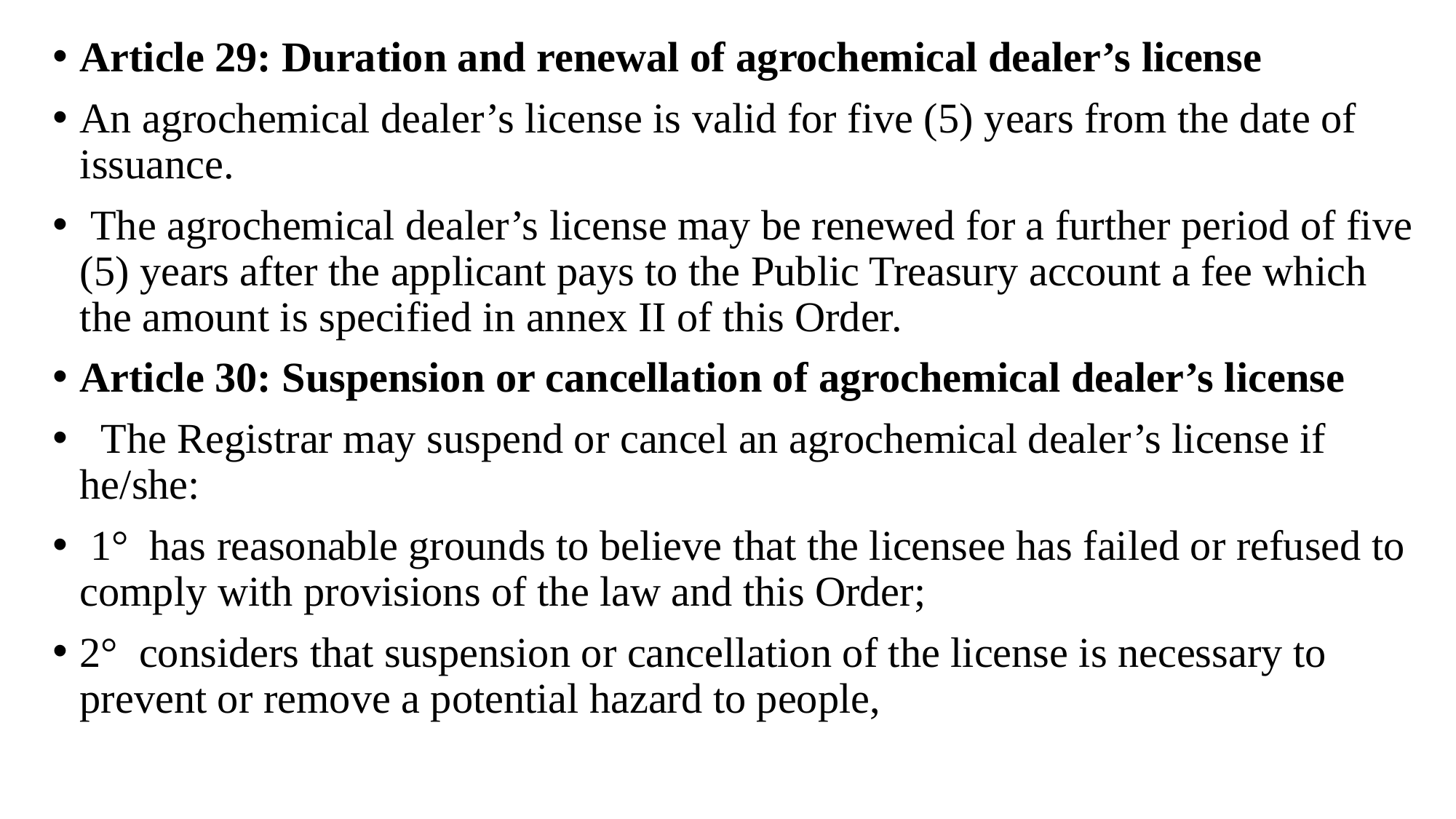

Article 29: Duration and renewal of agrochemical dealer’s license
An agrochemical dealer’s license is valid for five (5) years from the date of issuance.
 The agrochemical dealer’s license may be renewed for a further period of five (5) years after the applicant pays to the Public Treasury account a fee which the amount is specified in annex II of this Order.
Article 30: Suspension or cancellation of agrochemical dealer’s license
  The Registrar may suspend or cancel an agrochemical dealer’s license if he/she:
 1°  has reasonable grounds to believe that the licensee has failed or refused to comply with provisions of the law and this Order;
2°  considers that suspension or cancellation of the license is necessary to prevent or remove a potential hazard to people,